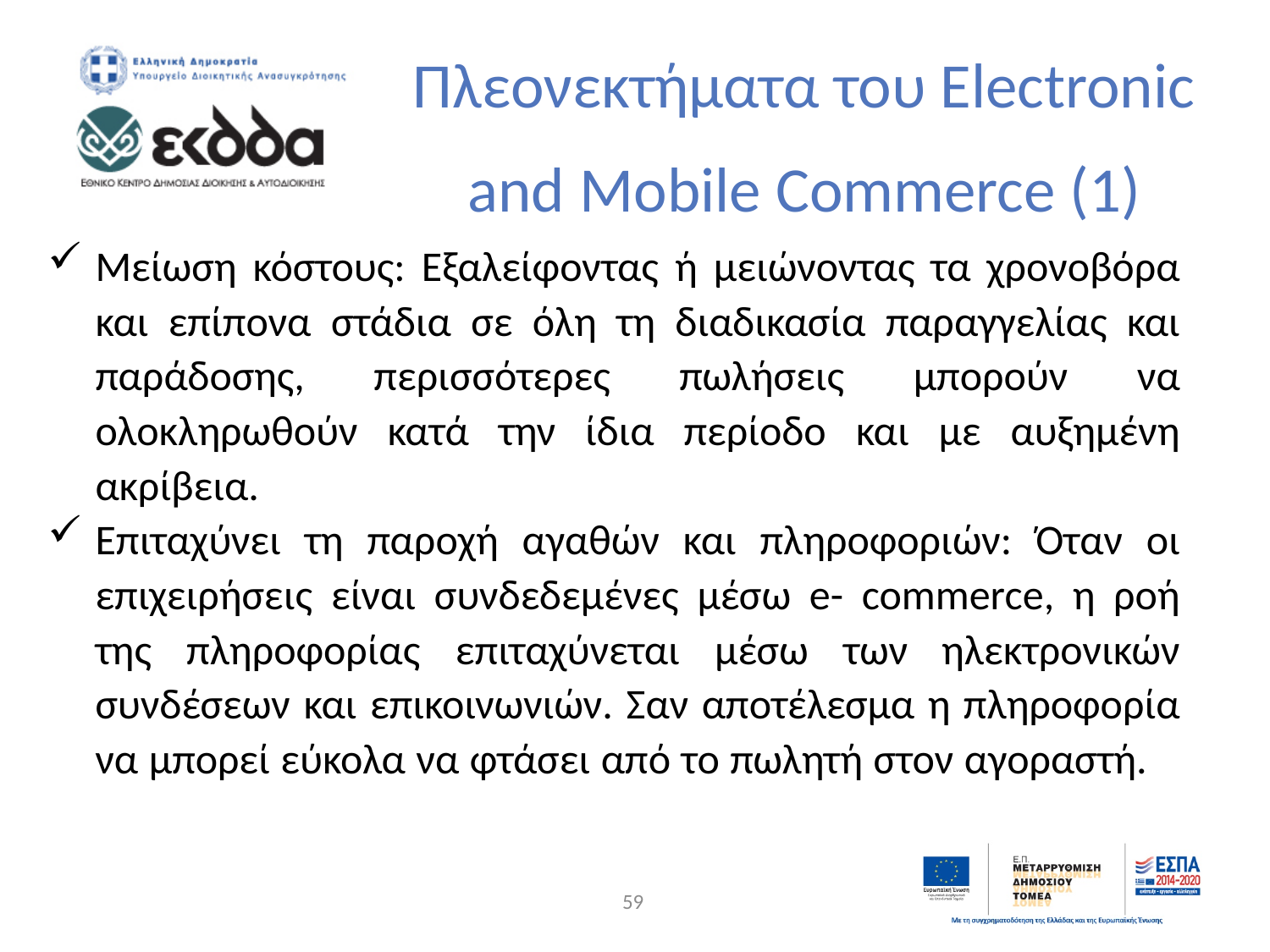

Πλεονεκτήματα του Electronic and Mobile Commerce (1)
Μείωση κόστους: Εξαλείφοντας ή μειώνοντας τα χρονοβόρα και επίπονα στάδια σε όλη τη διαδικασία παραγγελίας και παράδοσης, περισσότερες πωλήσεις μπορούν να ολοκληρωθούν κατά την ίδια περίοδο και με αυξημένη ακρίβεια.
Επιταχύνει τη παροχή αγαθών και πληροφοριών: Όταν οι επιχειρήσεις είναι συνδεδεμένες μέσω e- commerce, η ροή της πληροφορίας επιταχύνεται μέσω των ηλεκτρονικών συνδέσεων και επικοινωνιών. Σαν αποτέλεσμα η πληροφορία να μπορεί εύκολα να φτάσει από το πωλητή στον αγοραστή.
59